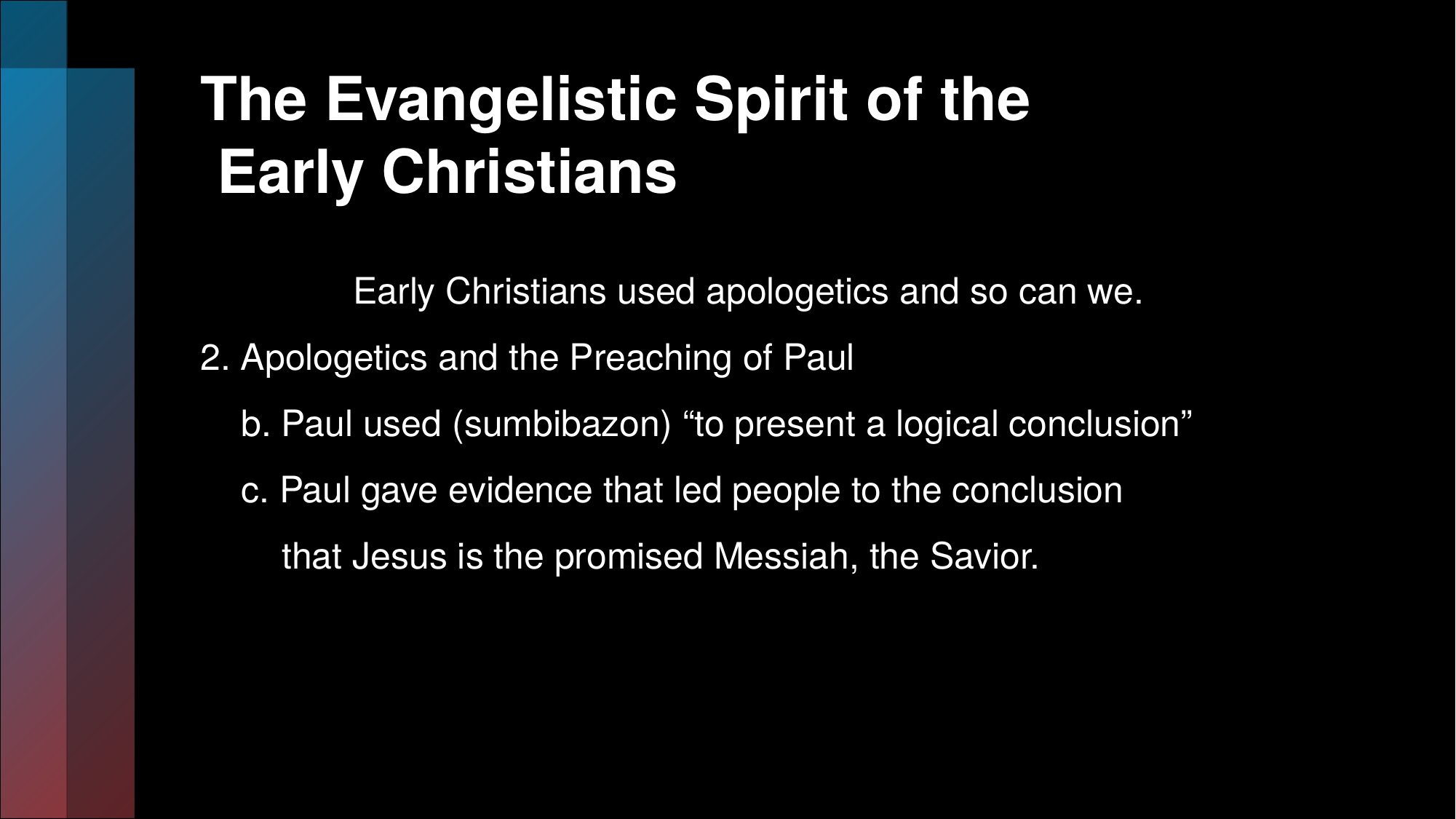

# The Evangelistic Spirit of the Early Christians
               Early Christians used apologetics and so can we.
2. Apologetics and the Preaching of Paul
    b. Paul used (sumbibazon) “to present a logical conclusion”
    c. Paul gave evidence that led people to the conclusion
        that Jesus is the promised Messiah, the Savior.